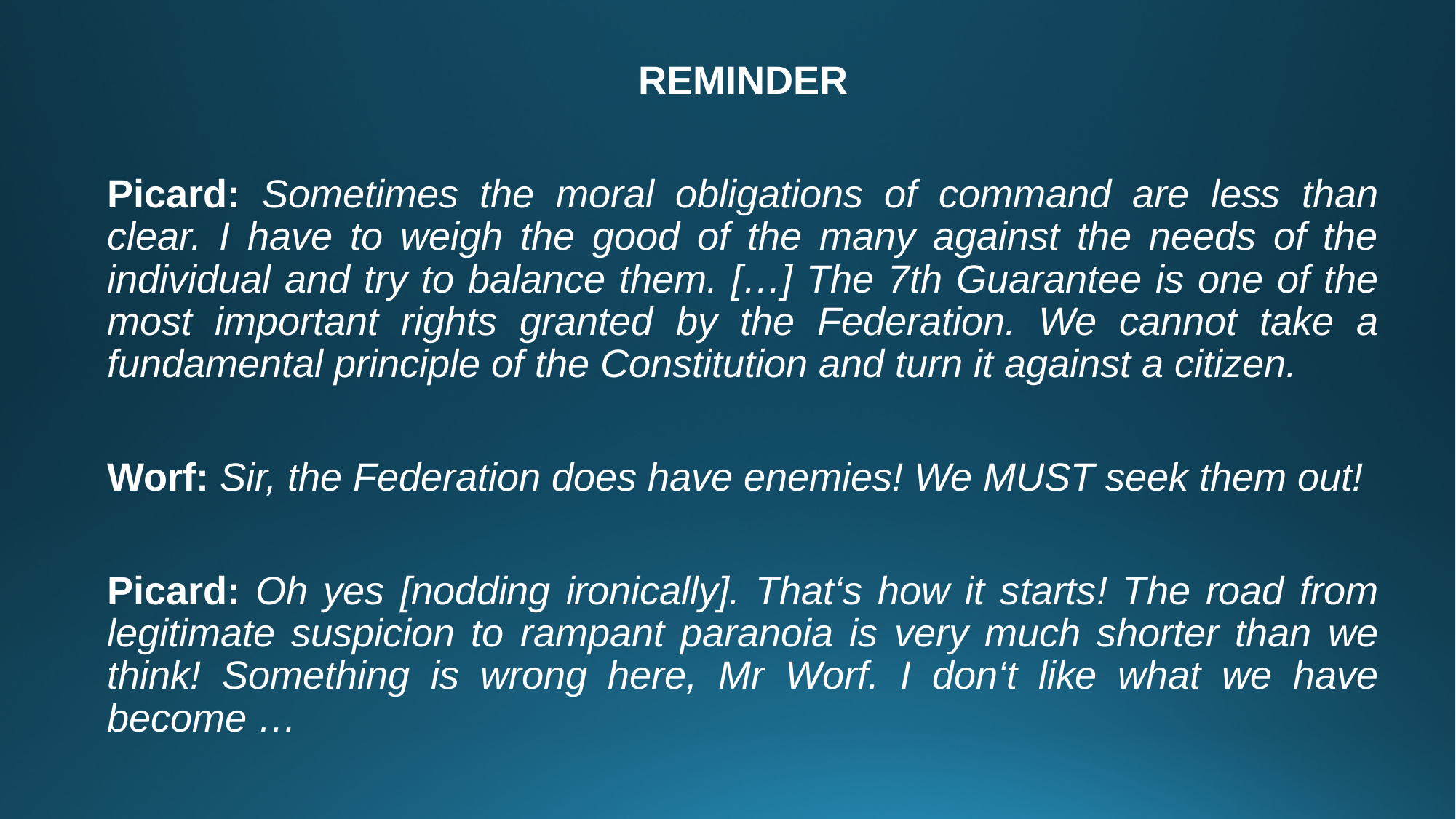

REMINDER

Picard: Sometimes the moral obligations of command are less than clear. I have to weigh the good of the many against the needs of the individual and try to balance them. […] The 7th Guarantee is one of the most important rights granted by the Federation. We cannot take a fundamental principle of the Constitution and turn it against a citizen.

Worf: Sir, the Federation does have enemies! We MUST seek them out!

Picard: Oh yes [nodding ironically]. That‘s how it starts! The road from legitimate suspicion to rampant paranoia is very much shorter than we think! Something is wrong here, Mr Worf. I don‘t like what we have become …